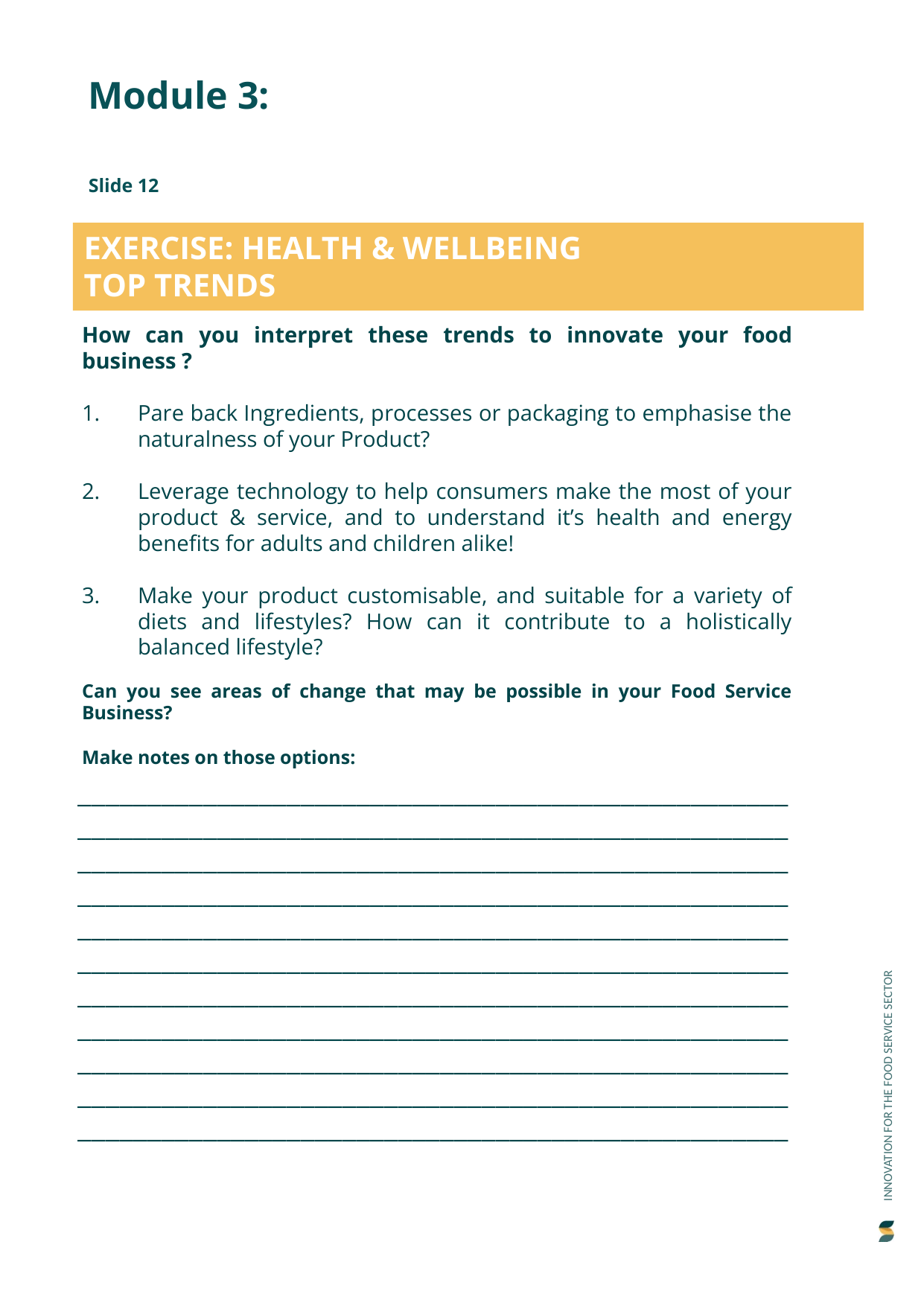

Module 3:

Slide 12

EXERCISE: HEALTH & WELLBEING
TOP TRENDS
How can you interpret these trends to innovate your food business ?

Pare back Ingredients, processes or packaging to emphasise the naturalness of your Product?

Leverage technology to help consumers make the most of your product & service, and to understand it’s health and energy benefits for adults and children alike!

Make your product customisable, and suitable for a variety of diets and lifestyles? How can it contribute to a holistically balanced lifestyle?

Can you see areas of change that may be possible in your Food Service Business?

Make notes on those options:
_________________________________________________________________________________________________________________________________________________________________________________________________________________________________________________________________________________________________________________________________________________________________________________________________________________________________________________________________________________________________________________________________________________________________________________